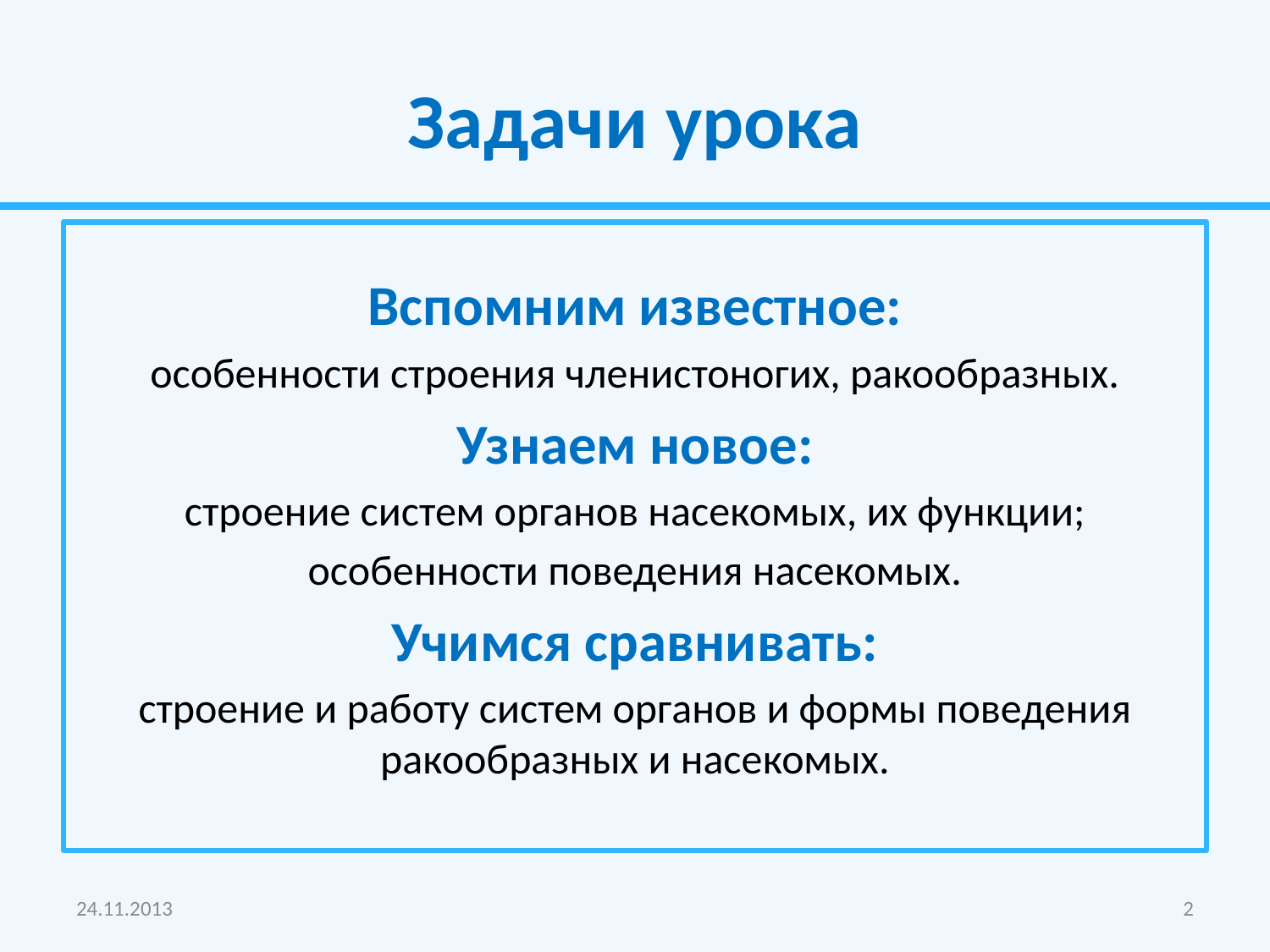

# Задачи урока

Вспомним известное:
особенности строения членистоногих, ракообразных.
Узнаем новое:
строение систем органов насекомых, их функции;
особенности поведения насекомых.
Учимся сравнивать:
строение и работу систем органов и формы поведения ракообразных и насекомых.

24.11.2013
2